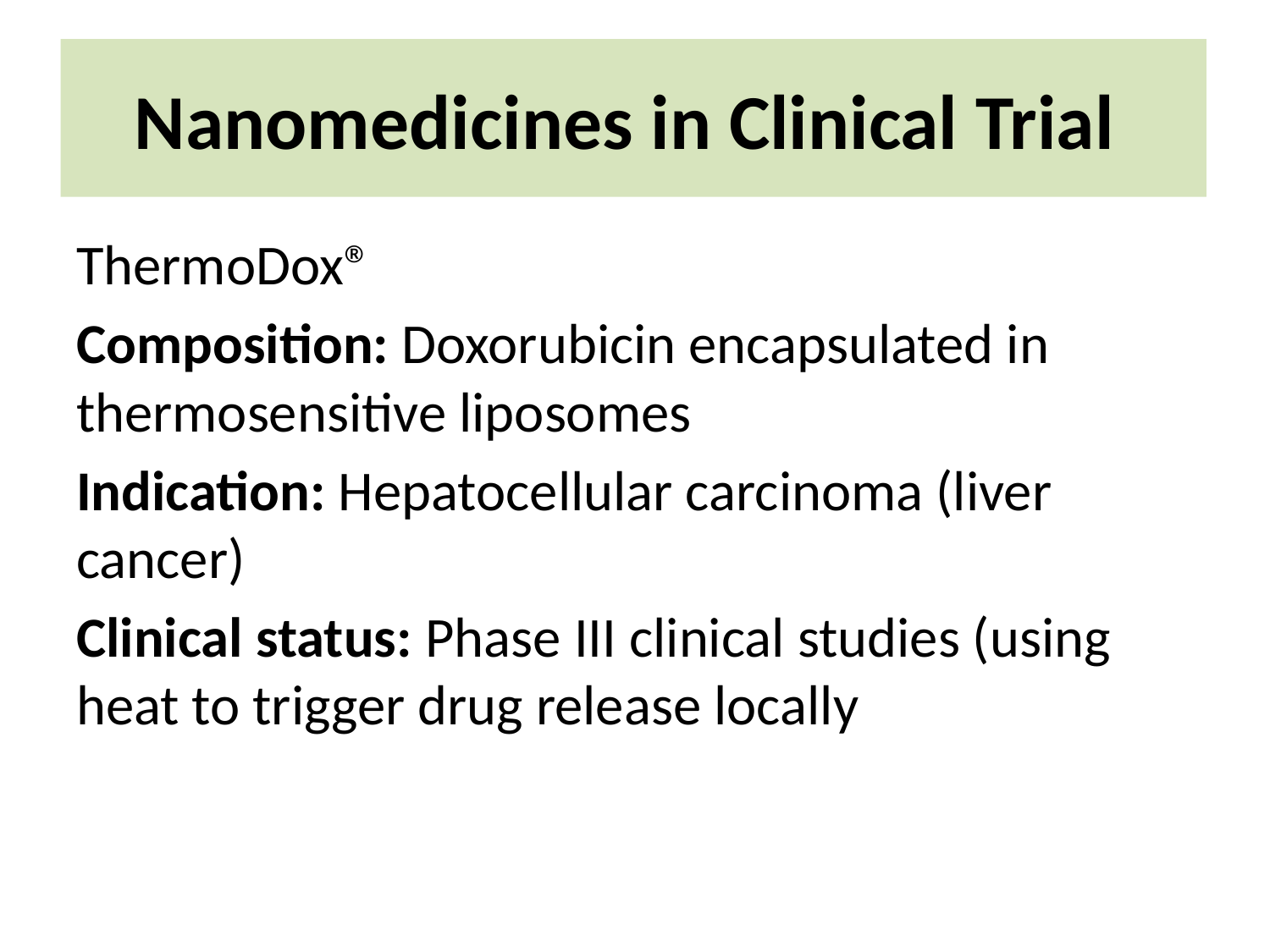

# Nanomedicines in Clinical Trial
ThermoDox®
Composition: Doxorubicin encapsulated in thermosensitive liposomes
Indication: Hepatocellular carcinoma (liver cancer)
Clinical status: Phase III clinical studies (using heat to trigger drug release locally